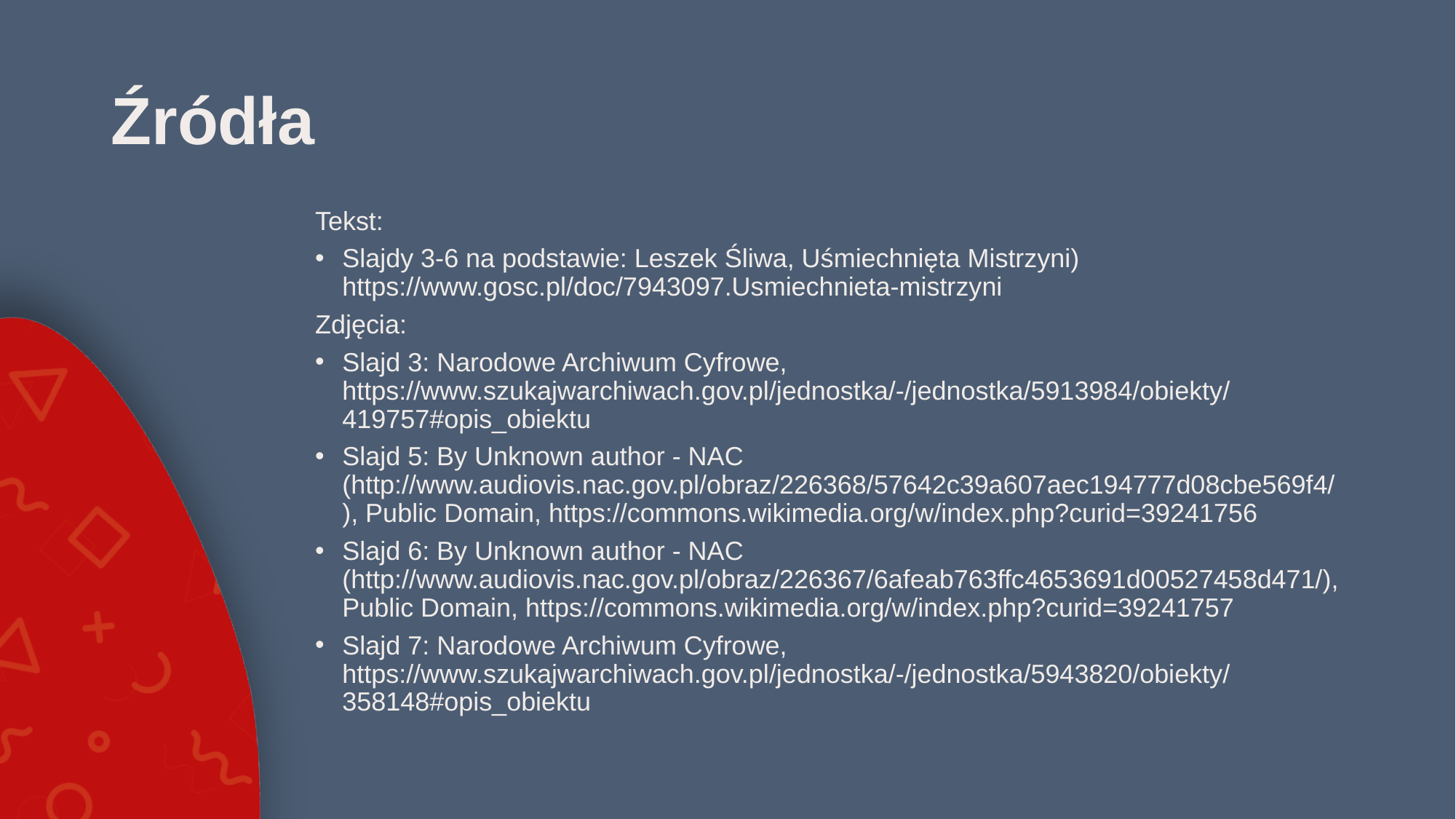

# Źródła
Tekst:
Slajdy 3-6 na podstawie: Leszek Śliwa, Uśmiechnięta Mistrzyni) https://www.gosc.pl/doc/7943097.Usmiechnieta-mistrzyni
Zdjęcia:
Slajd 3: Narodowe Archiwum Cyfrowe, https://www.szukajwarchiwach.gov.pl/jednostka/-/jednostka/5913984/obiekty/419757#opis_obiektu
Slajd 5: By Unknown author - NAC (http://www.audiovis.nac.gov.pl/obraz/226368/57642c39a607aec194777d08cbe569f4/), Public Domain, https://commons.wikimedia.org/w/index.php?curid=39241756
Slajd 6: By Unknown author - NAC (http://www.audiovis.nac.gov.pl/obraz/226367/6afeab763ffc4653691d00527458d471/), Public Domain, https://commons.wikimedia.org/w/index.php?curid=39241757
Slajd 7: Narodowe Archiwum Cyfrowe, https://www.szukajwarchiwach.gov.pl/jednostka/-/jednostka/5943820/obiekty/358148#opis_obiektu